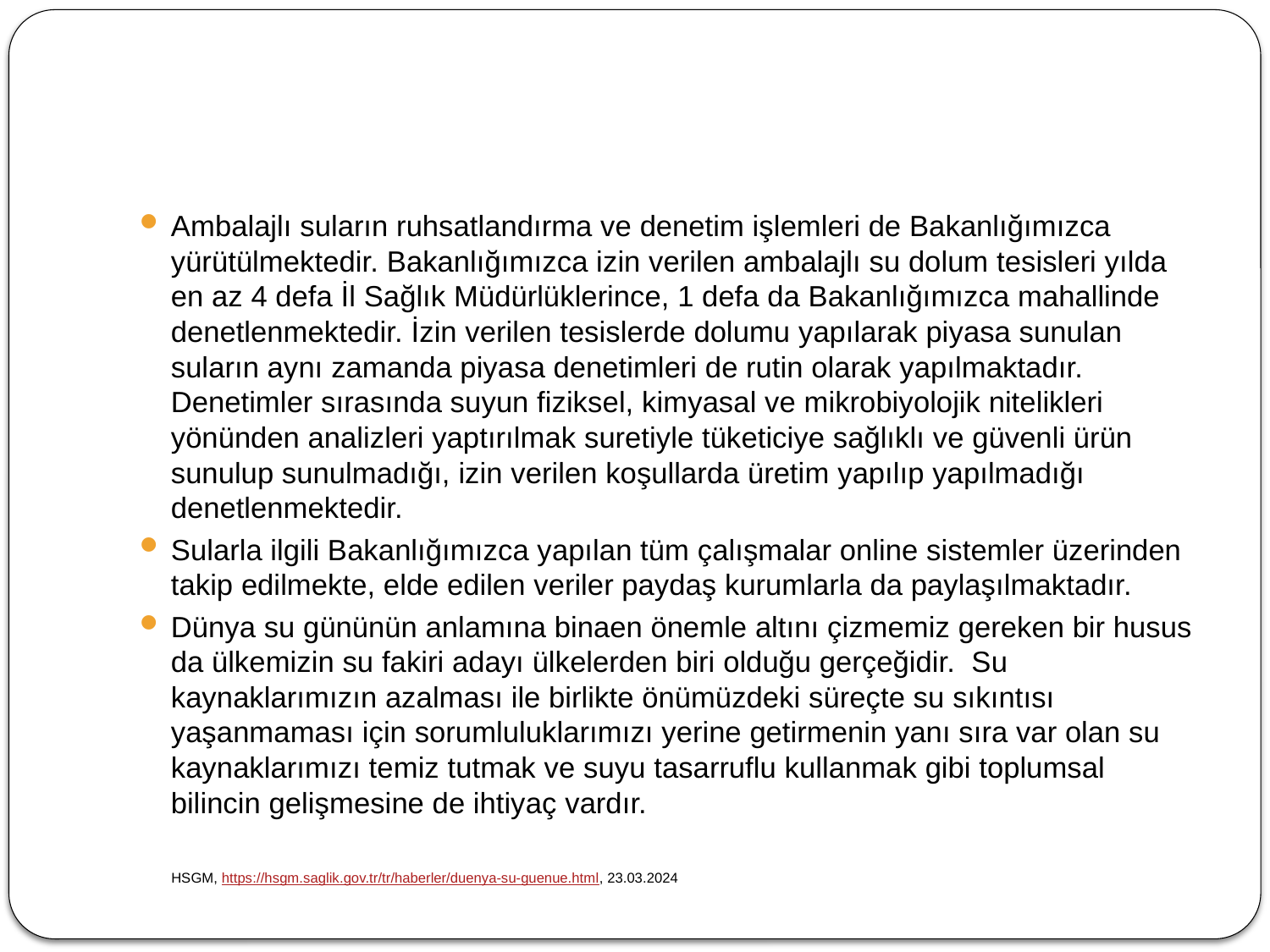

#
Ambalajlı suların ruhsatlandırma ve denetim işlemleri de Bakanlığımızca yürütülmektedir. Bakanlığımızca izin verilen ambalajlı su dolum tesisleri yılda en az 4 defa İl Sağlık Müdürlüklerince, 1 defa da Bakanlığımızca mahallinde denetlenmektedir. İzin verilen tesislerde dolumu yapılarak piyasa sunulan suların aynı zamanda piyasa denetimleri de rutin olarak yapılmaktadır. Denetimler sırasında suyun fiziksel, kimyasal ve mikrobiyolojik nitelikleri yönünden analizleri yaptırılmak suretiyle tüketiciye sağlıklı ve güvenli ürün sunulup sunulmadığı, izin verilen koşullarda üretim yapılıp yapılmadığı denetlenmektedir.
Sularla ilgili Bakanlığımızca yapılan tüm çalışmalar online sistemler üzerinden takip edilmekte, elde edilen veriler paydaş kurumlarla da paylaşılmaktadır.
Dünya su gününün anlamına binaen önemle altını çizmemiz gereken bir husus da ülkemizin su fakiri adayı ülkelerden biri olduğu gerçeğidir.  Su kaynaklarımızın azalması ile birlikte önümüzdeki süreçte su sıkıntısı yaşanmaması için sorumluluklarımızı yerine getirmenin yanı sıra var olan su kaynaklarımızı temiz tutmak ve suyu tasarruflu kullanmak gibi toplumsal bilincin gelişmesine de ihtiyaç vardır.

HSGM, https://hsgm.saglik.gov.tr/tr/haberler/duenya-su-guenue.html, 23.03.2024